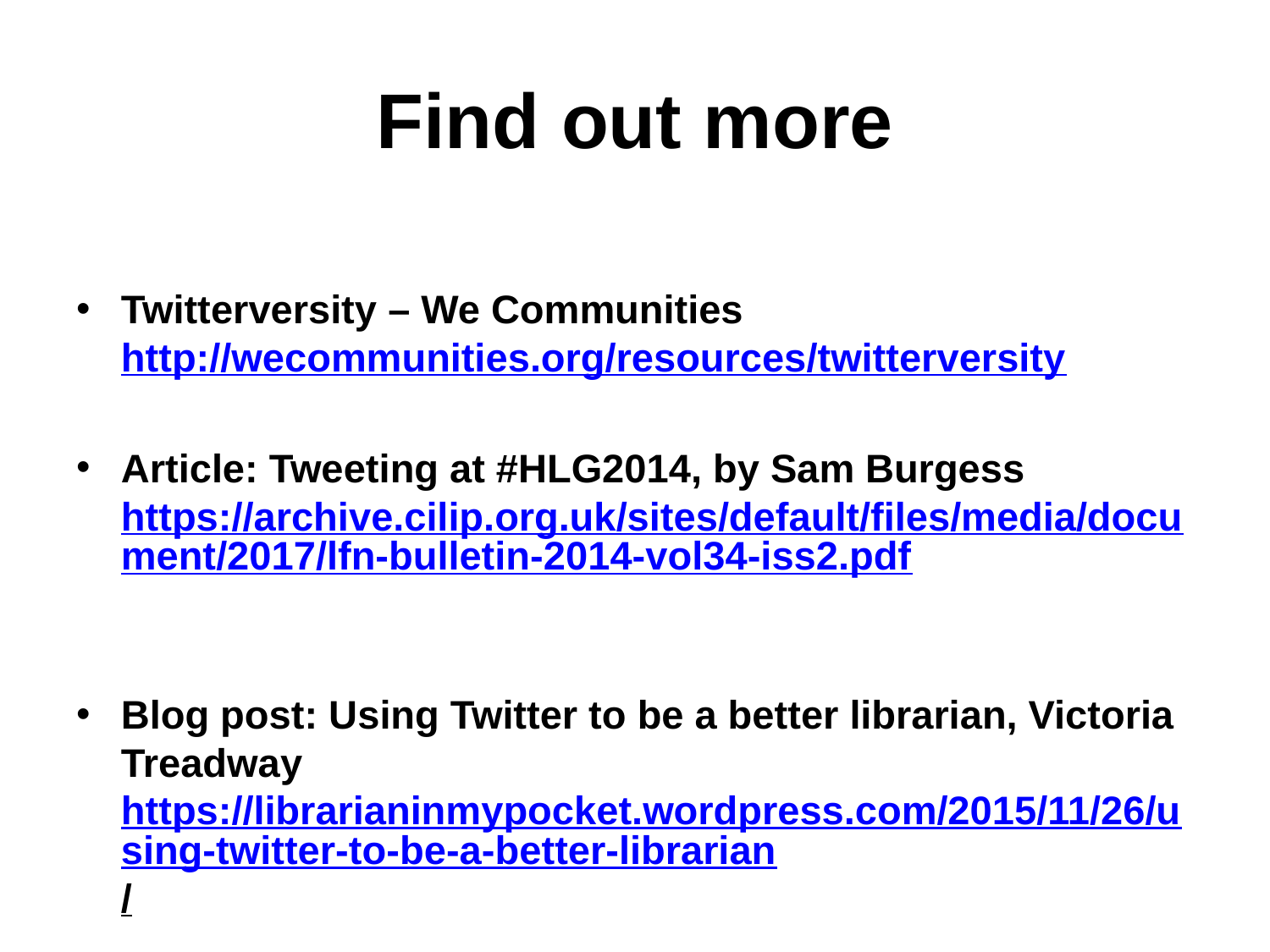

# Find out more

Twitterversity – We Communities http://wecommunities.org/resources/twitterversity

Article: Tweeting at #HLG2014, by Sam Burgess https://archive.cilip.org.uk/sites/default/files/media/document/2017/lfn-bulletin-2014-vol34-iss2.pdf

Blog post: Using Twitter to be a better librarian, Victoria Treadway https://librarianinmypocket.wordpress.com/2015/11/26/using-twitter-to-be-a-better-librarian/